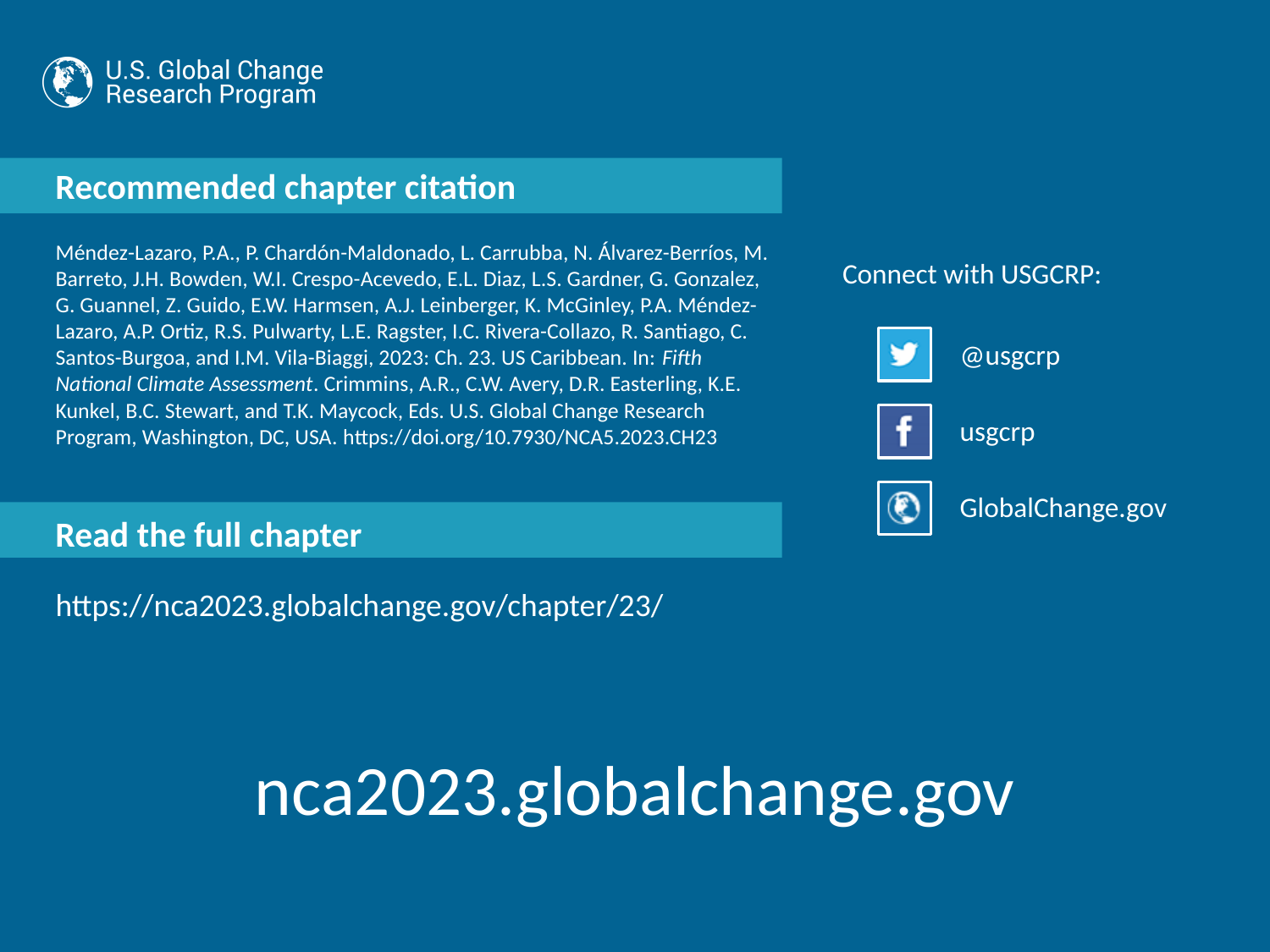

Méndez-Lazaro, P.A., P. Chardón-Maldonado, L. Carrubba, N. Álvarez-Berríos, M. Barreto, J.H. Bowden, W.I. Crespo-Acevedo, E.L. Diaz, L.S. Gardner, G. Gonzalez, G. Guannel, Z. Guido, E.W. Harmsen, A.J. Leinberger, K. McGinley, P.A. Méndez-Lazaro, A.P. Ortiz, R.S. Pulwarty, L.E. Ragster, I.C. Rivera-Collazo, R. Santiago, C. Santos-Burgoa, and I.M. Vila-Biaggi, 2023: Ch. 23. US Caribbean. In: Fifth National Climate Assessment. Crimmins, A.R., C.W. Avery, D.R. Easterling, K.E. Kunkel, B.C. Stewart, and T.K. Maycock, Eds. U.S. Global Change Research Program, Washington, DC, USA. https://doi.org/10.7930/NCA5.2023.CH23

https://nca2023.globalchange.gov/chapter/23/